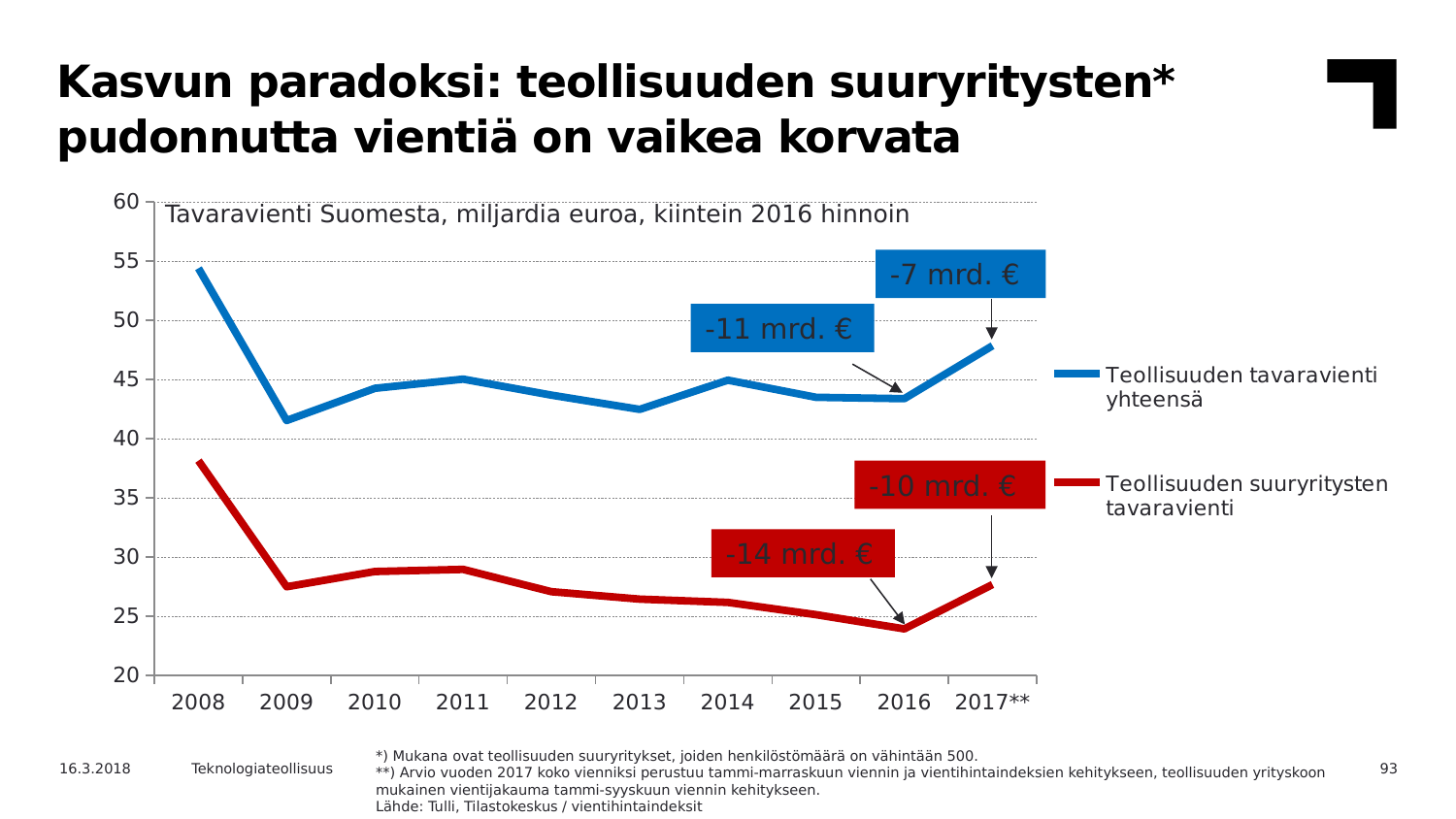

Kasvun paradoksi: teollisuuden suuryritysten* pudonnutta vientiä on vaikea korvata

### Chart

| Category | Teollisuuden tavaravienti yhteensä | Teollisuuden suuryritysten tavaravienti |
|---|---|---|
| 2008 | 54.386 | 38.138 |
| 2009 | 41.528 | 27.486 |
| 2010 | 44.248 | 28.774 |
| 2011 | 45.026 | 28.952 |
| 2012 | 43.674 | 27.069 |
| 2013 | 42.47 | 26.438 |
| 2014 | 44.937 | 26.164 |
| 2015 | 43.489 | 25.127 |
| 2016 | 43.371 | 23.926 |
| 2017** | 47.846 | 27.675 |
Tavaravienti Suomesta, miljardia euroa, kiintein 2016 hinnoin
-7 mrd. €
-11 mrd. €
-10 mrd. €
-14 mrd. €
*) Mukana ovat teollisuuden suuryritykset, joiden henkilöstömäärä on vähintään 500.
**) Arvio vuoden 2017 koko vienniksi perustuu tammi-marraskuun viennin ja vientihintaindeksien kehitykseen, teollisuuden yrityskoon mukainen vientijakauma tammi-syyskuun viennin kehitykseen.
Lähde: Tulli, Tilastokeskus / vientihintaindeksit
16.3.2018
Teknologiateollisuus
93